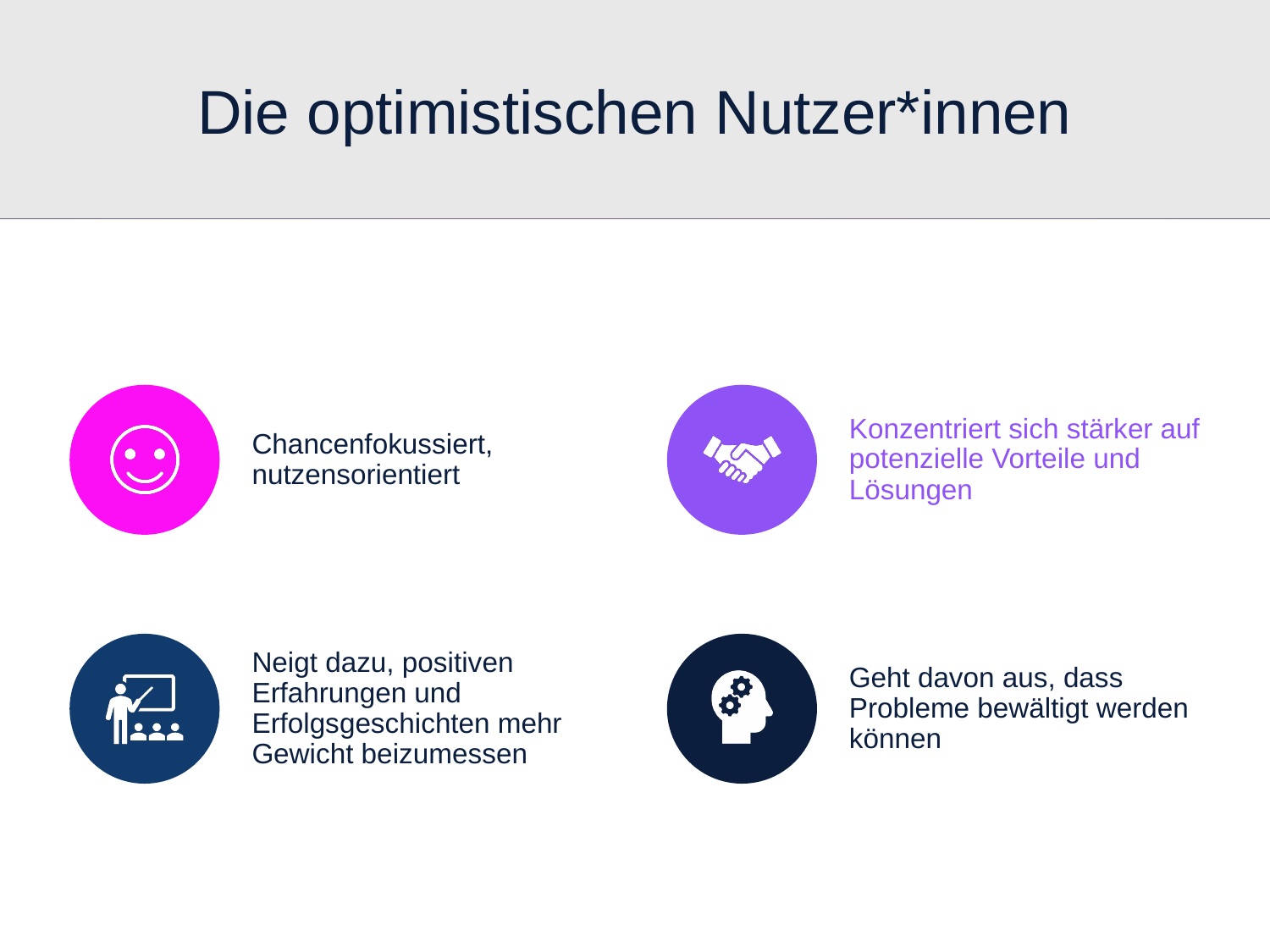

Die optimistischen Nutzer*innen
# Gelber Hut – Die Optimisten
Chancenfokussiert, nutzensorientiert
Konzentriert sich stärker auf potenzielle Vorteile und Lösungen
Neigt dazu, positiven Erfahrungen und Erfolgsgeschichten mehr Gewicht beizumessen
Geht davon aus, dass Probleme bewältigt werden können